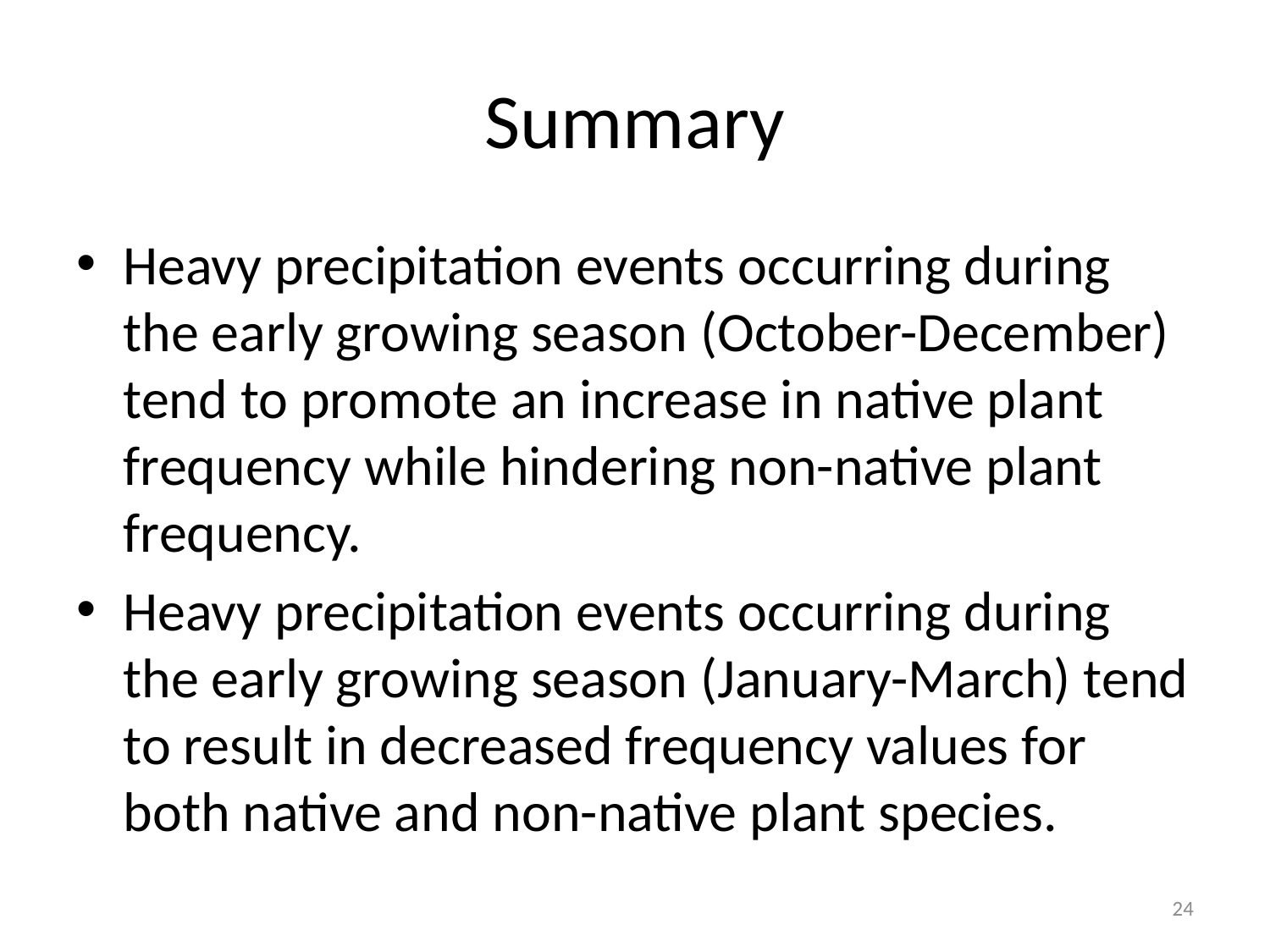

# Summary
Heavy precipitation events occurring during the early growing season (October-December) tend to promote an increase in native plant frequency while hindering non-native plant frequency.
Heavy precipitation events occurring during the early growing season (January-March) tend to result in decreased frequency values for both native and non-native plant species.
24